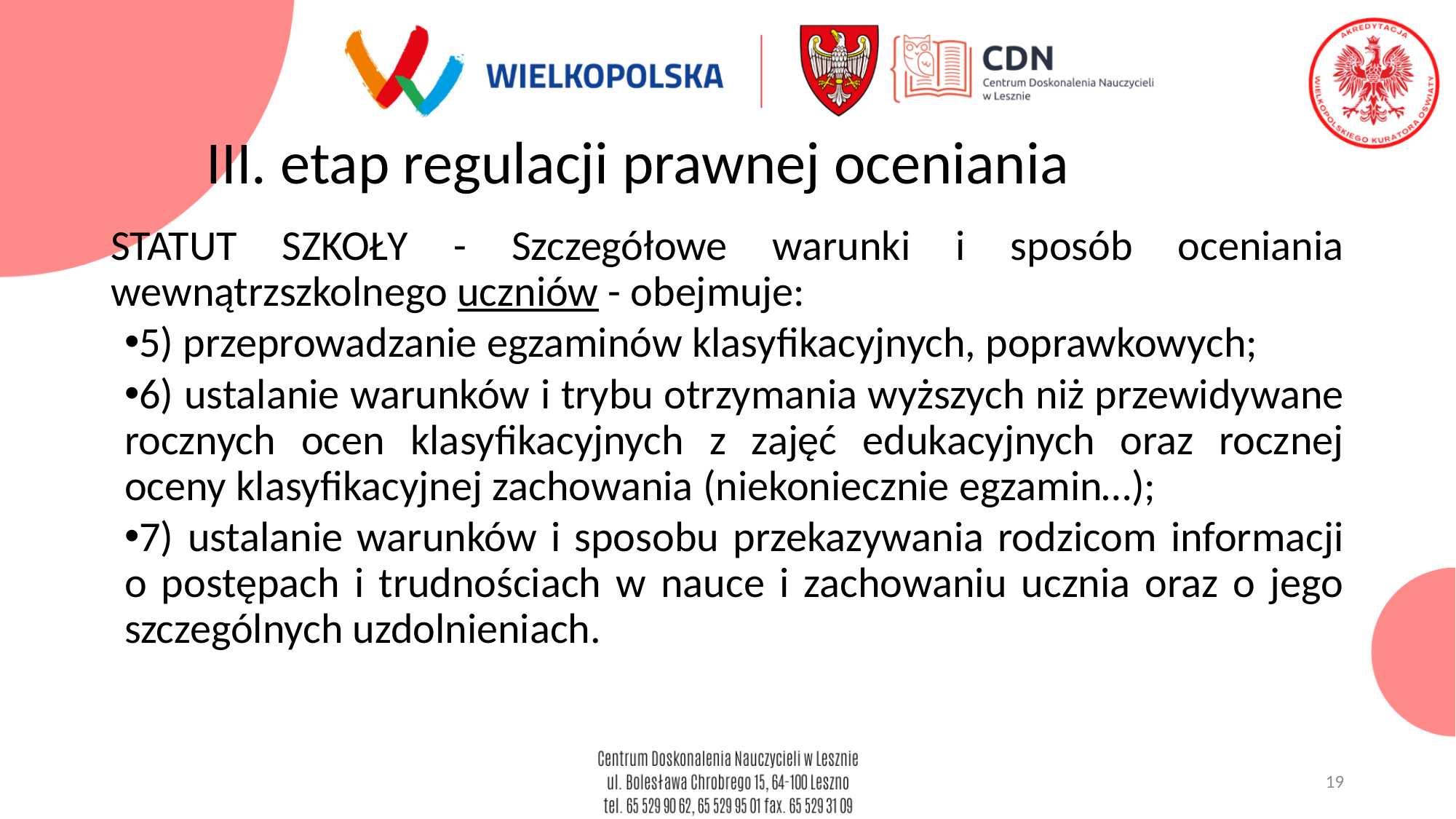

# III. etap regulacji prawnej oceniania
STATUT SZKOŁY - Szczegółowe warunki i sposób oceniania wewnątrzszkolnego uczniów - obejmuje:
5) przeprowadzanie egzaminów klasyfikacyjnych, poprawkowych;
6) ustalanie warunków i trybu otrzymania wyższych niż przewidywane rocznych ocen klasyfikacyjnych z zajęć edukacyjnych oraz rocznej oceny klasyfikacyjnej zachowania (niekoniecznie egzamin…);
7) ustalanie warunków i sposobu przekazywania rodzicom informacji o postępach i trudnościach w nauce i zachowaniu ucznia oraz o jego szczególnych uzdolnieniach.
19